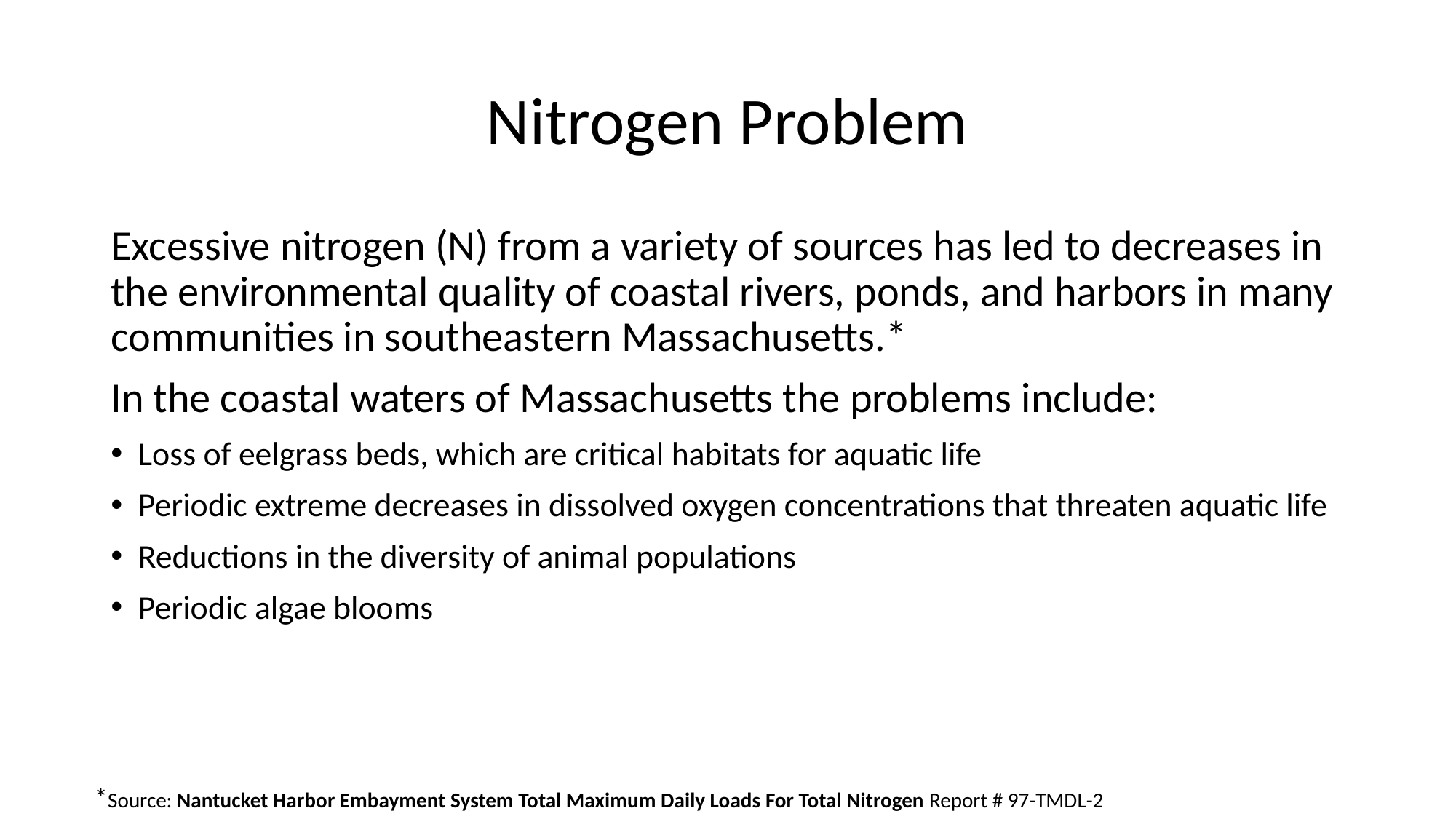

# Nitrogen Problem
Excessive nitrogen (N) from a variety of sources has led to decreases in the environmental quality of coastal rivers, ponds, and harbors in many communities in southeastern Massachusetts.*
In the coastal waters of Massachusetts the problems include:
Loss of eelgrass beds, which are critical habitats for aquatic life
Periodic extreme decreases in dissolved oxygen concentrations that threaten aquatic life
Reductions in the diversity of animal populations
Periodic algae blooms
*Source: Nantucket Harbor Embayment System Total Maximum Daily Loads For Total Nitrogen Report # 97-TMDL-2